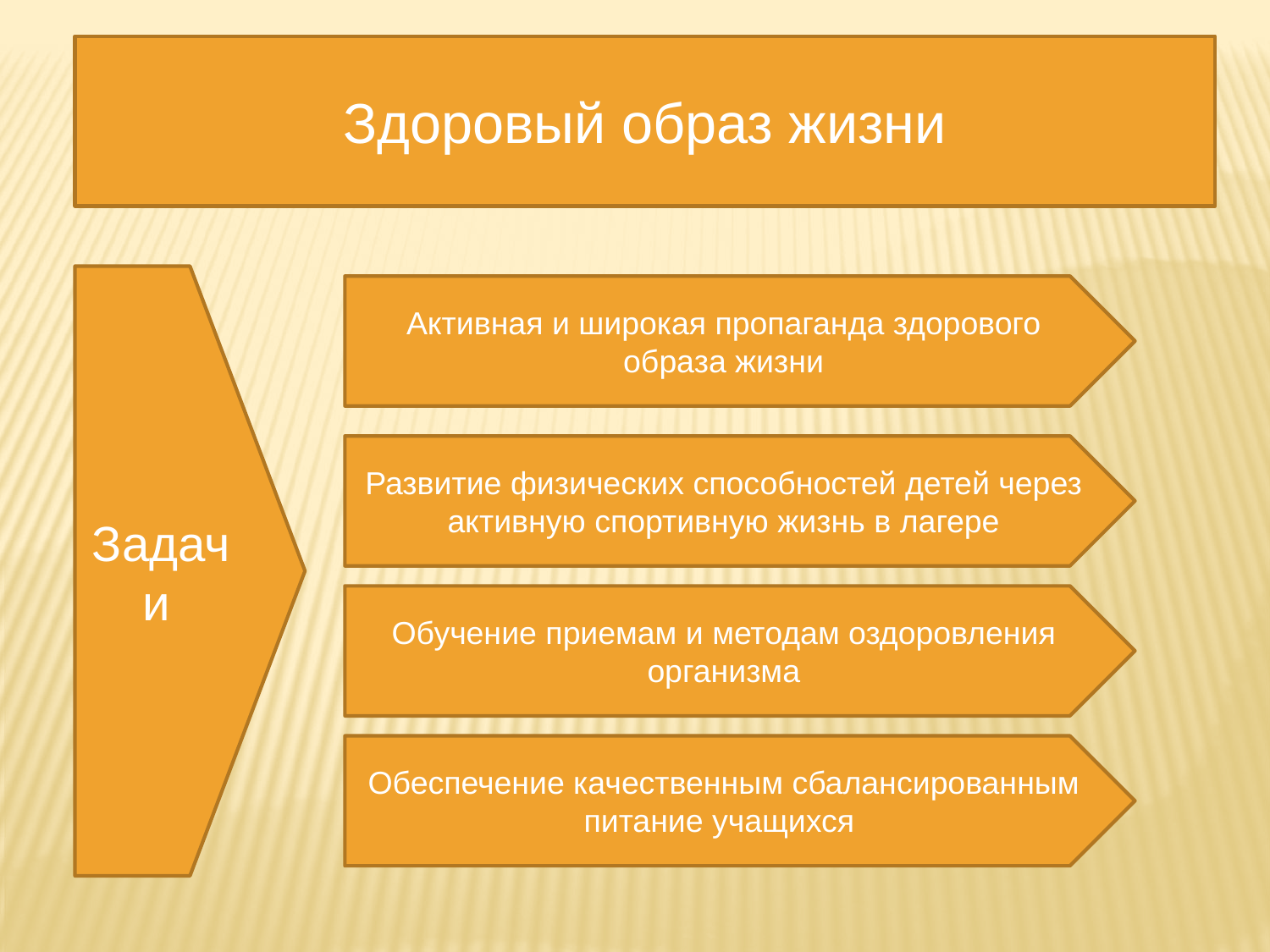

Здоровый образ жизни
Задачи
Активная и широкая пропаганда здорового образа жизни
Развитие физических способностей детей через активную спортивную жизнь в лагере
Обучение приемам и методам оздоровления организма
Обеспечение качественным сбалансированным питание учащихся